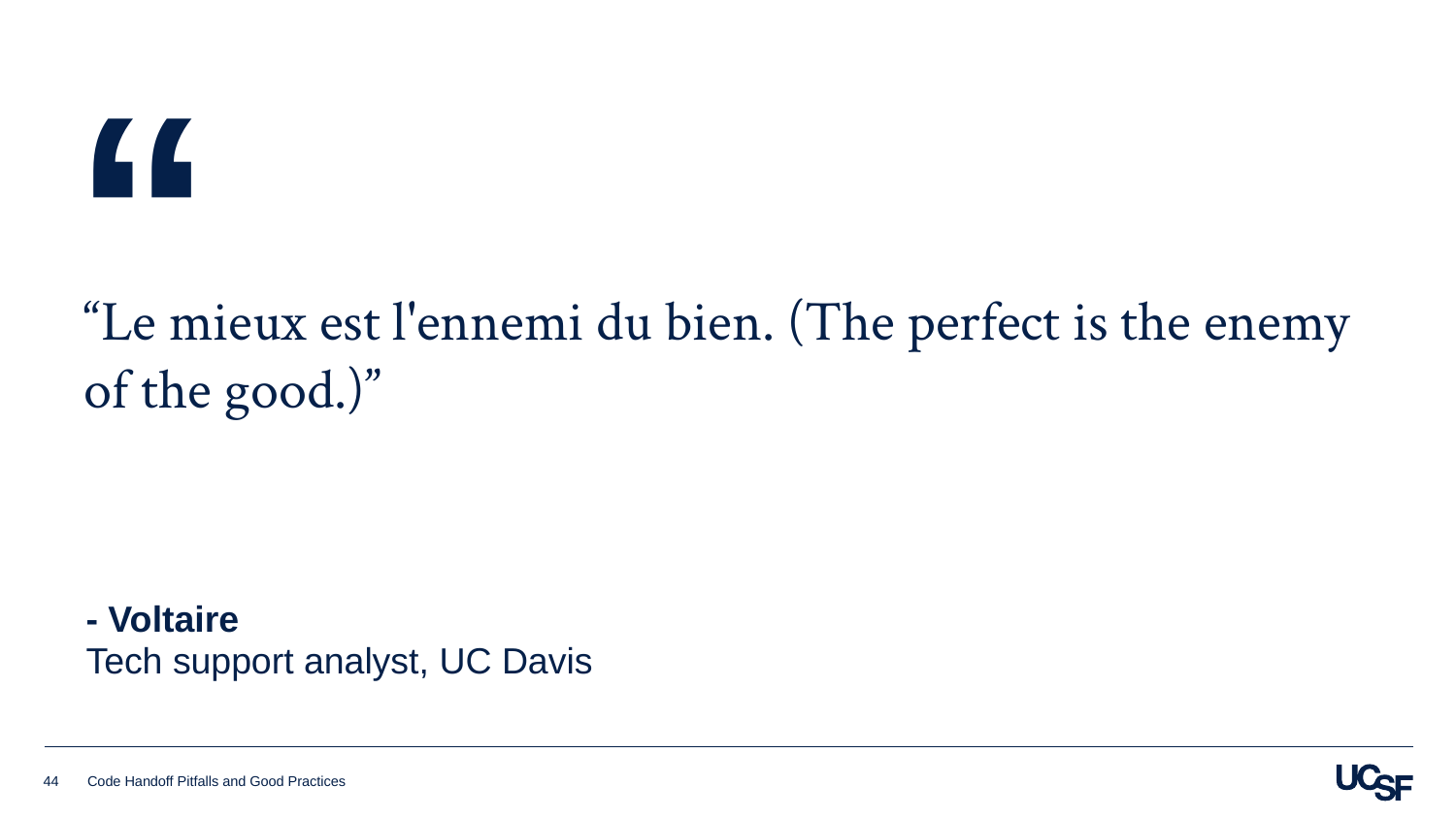

“Le mieux est l'ennemi du bien. (The perfect is the enemy of the good.)”

- Voltaire
Tech support analyst, UC Davis
44
Code Handoff Pitfalls and Good Practices